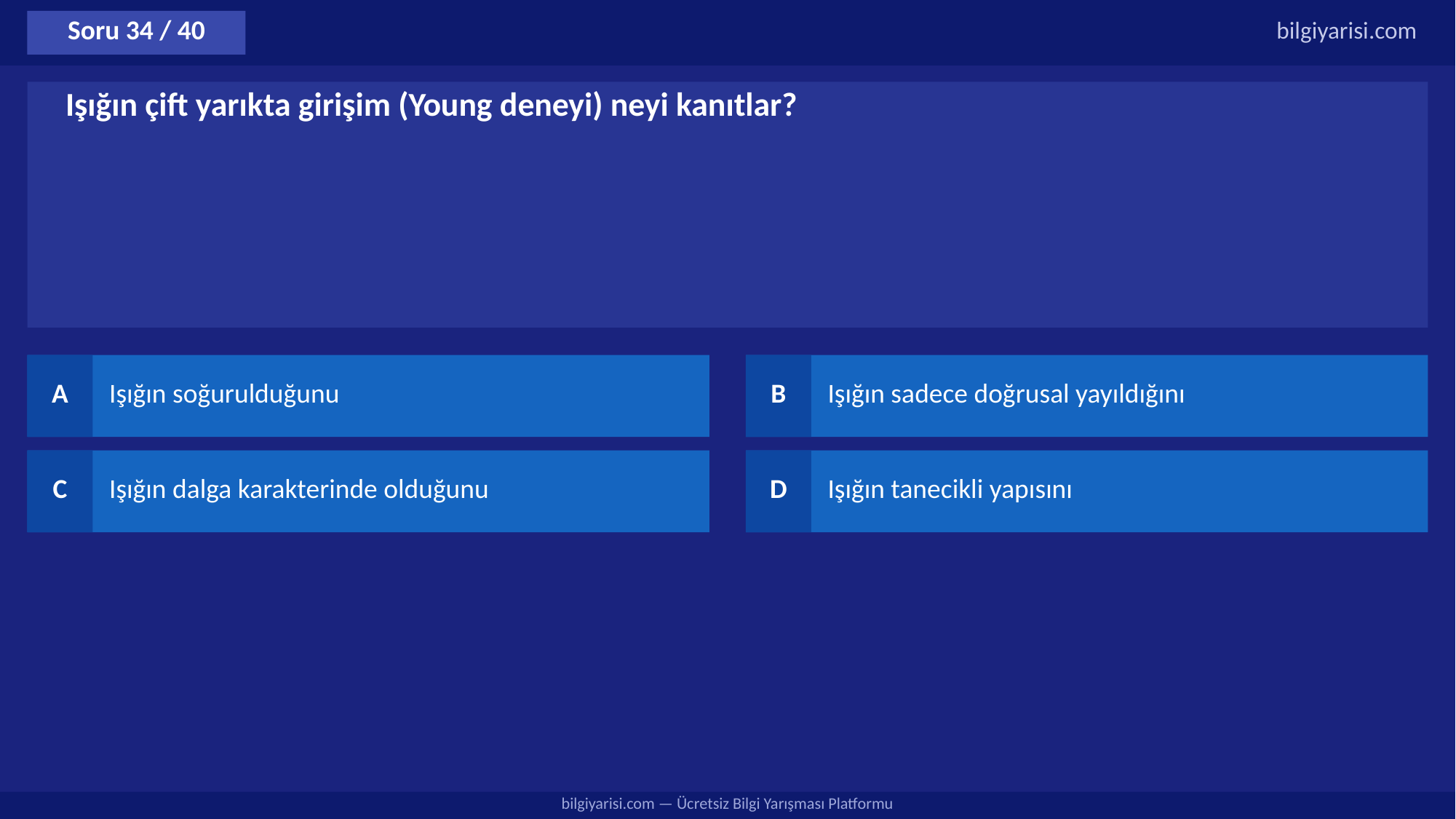

Soru 34 / 40
bilgiyarisi.com

Işığın çift yarıkta girişim (Young deneyi) neyi kanıtlar?

A
Işığın soğurulduğunu

B
Işığın sadece doğrusal yayıldığını

C
Işığın dalga karakterinde olduğunu

D
Işığın tanecikli yapısını
bilgiyarisi.com — Ücretsiz Bilgi Yarışması Platformu